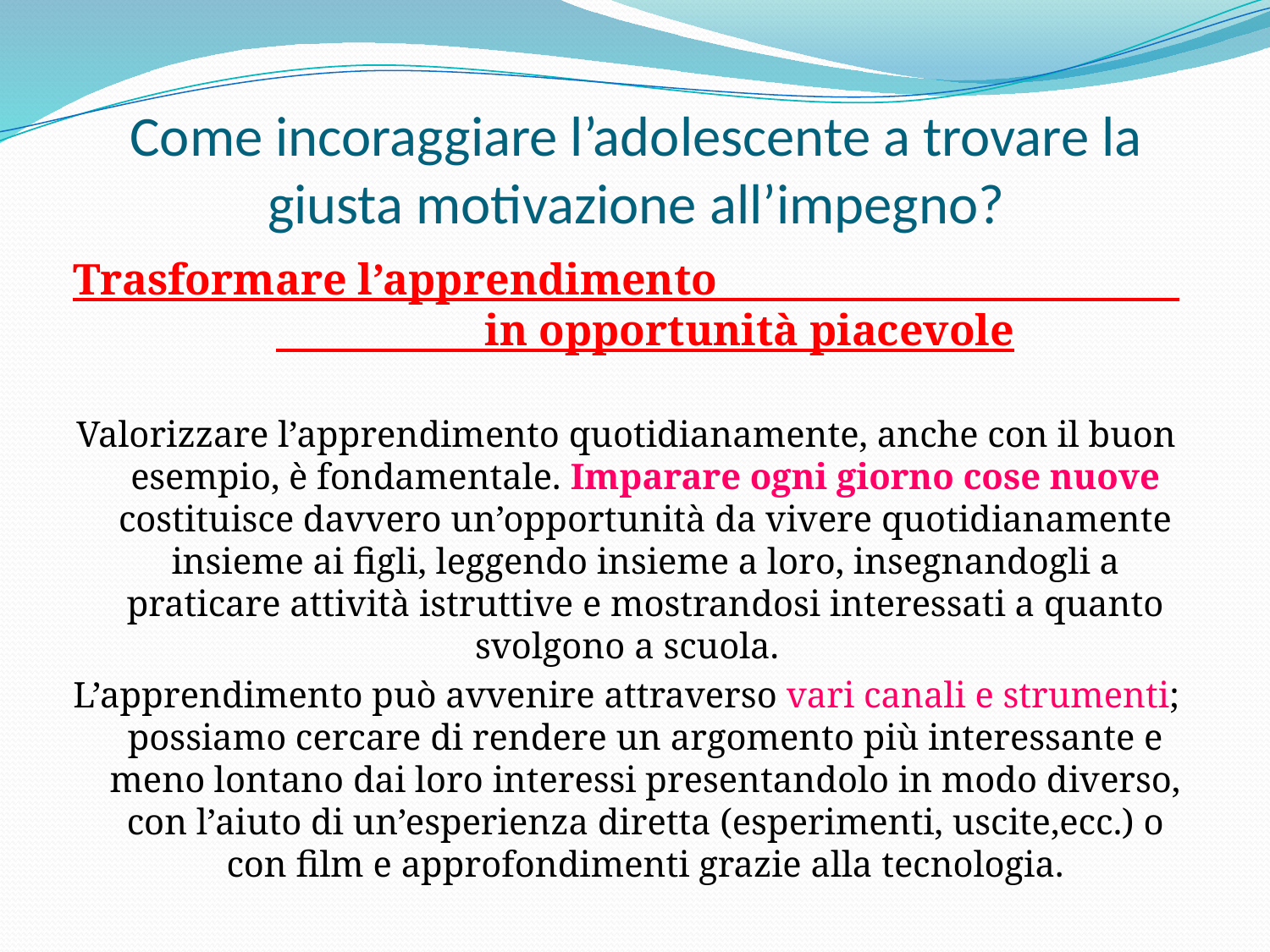

# Come incoraggiare l’adolescente a trovare la giusta motivazione all’impegno?
Trasformare l’apprendimento                                                              in opportunità piacevole
Valorizzare l’apprendimento quotidianamente, anche con il buon esempio, è fondamentale. Imparare ogni giorno cose nuove costituisce davvero un’opportunità da vivere quotidianamente insieme ai figli, leggendo insieme a loro, insegnandogli a praticare attività istruttive e mostrandosi interessati a quanto svolgono a scuola.
L’apprendimento può avvenire attraverso vari canali e strumenti; possiamo cercare di rendere un argomento più interessante e meno lontano dai loro interessi presentandolo in modo diverso, con l’aiuto di un’esperienza diretta (esperimenti, uscite,ecc.) o con film e approfondimenti grazie alla tecnologia.